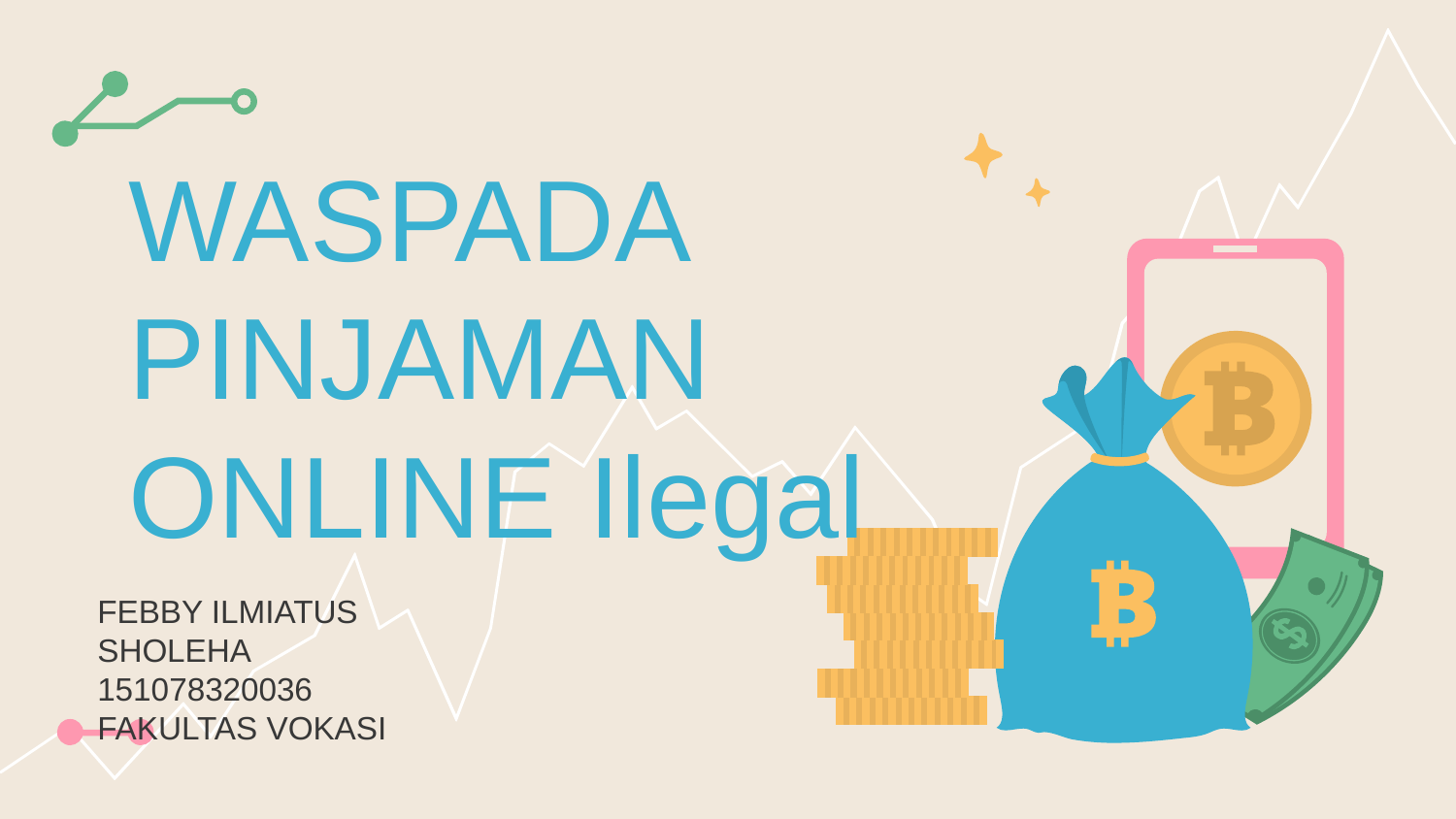

# WASPADA PINJAMAN ONLINE Ilegal

FEBBY ILMIATUS SHOLEHA
151078320036
FAKULTAS VOKASI